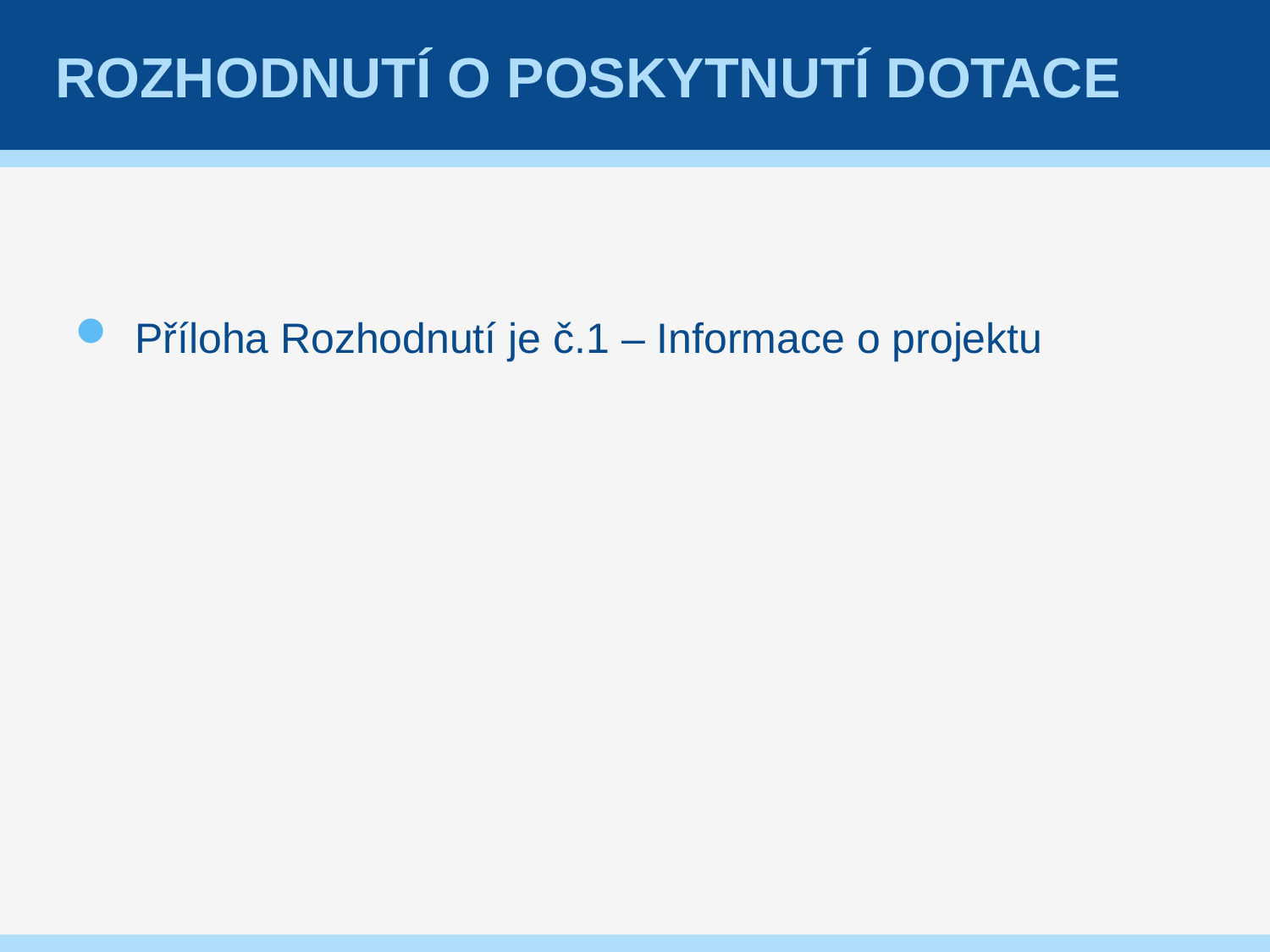

# Rozhodnutí o poskytnutí dotace

Příloha Rozhodnutí je č.1 – Informace o projektu